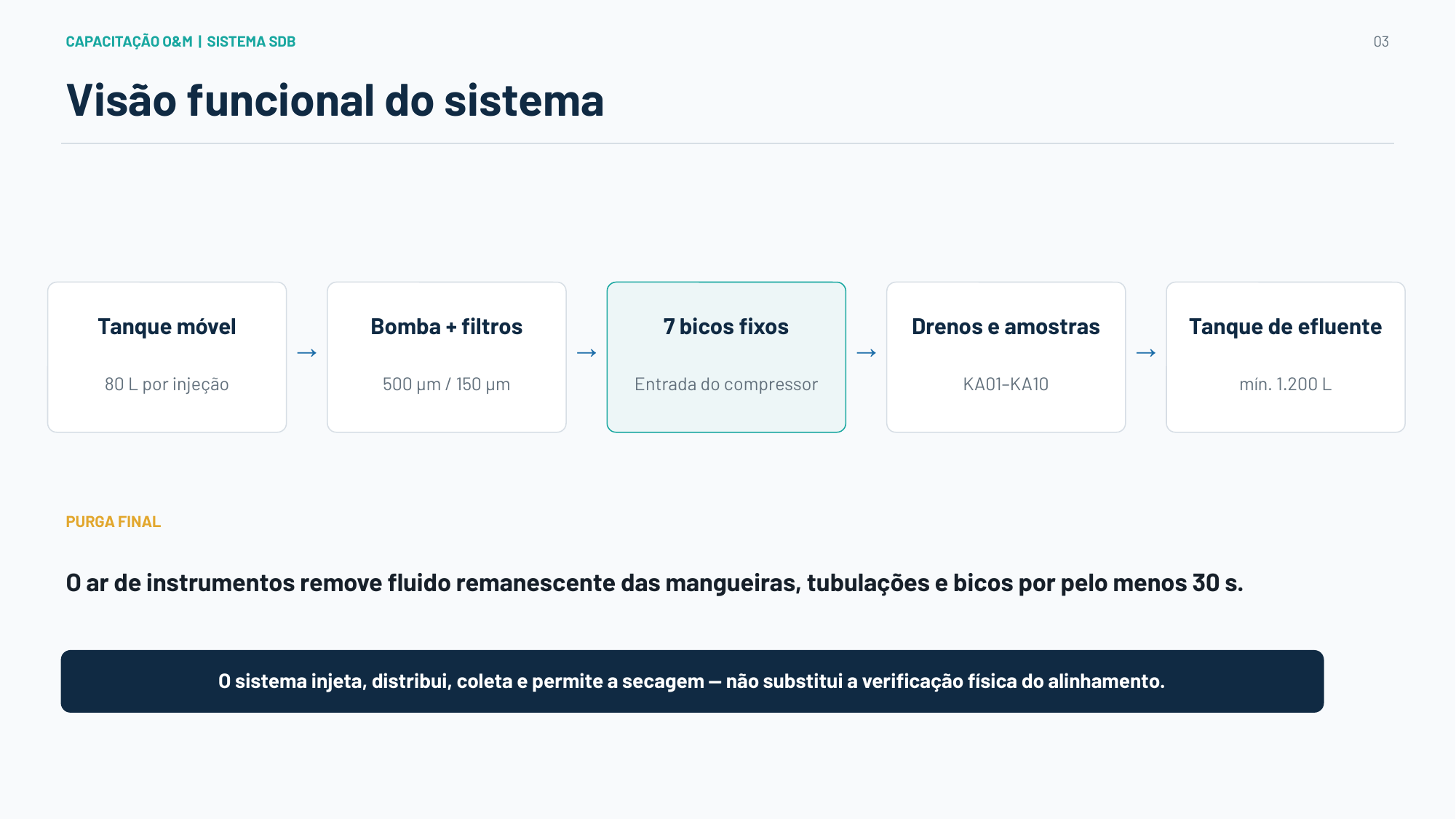

CAPACITAÇÃO O&M  |  SISTEMA SDB
03
Visão funcional do sistema

Tanque móvel
Bomba + filtros
7 bicos fixos
Drenos e amostras
Tanque de efluente
→
→
→
→
80 L por injeção
500 μm / 150 μm
Entrada do compressor
KA01–KA10
mín. 1.200 L
PURGA FINAL
O ar de instrumentos remove fluido remanescente das mangueiras, tubulações e bicos por pelo menos 30 s.

O sistema injeta, distribui, coleta e permite a secagem — não substitui a verificação física do alinhamento.